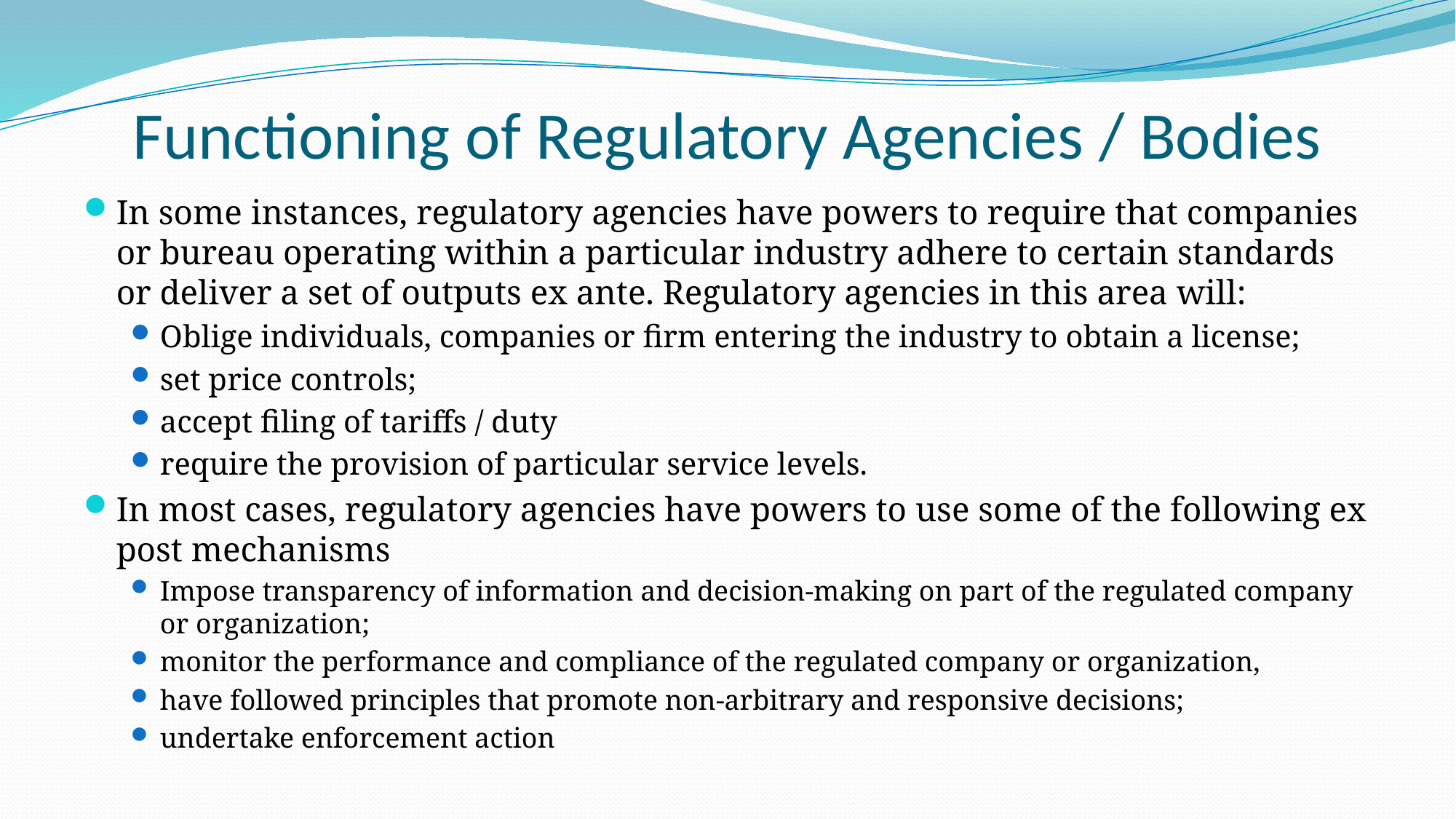

# Functioning of Regulatory Agencies / Bodies
In some instances, regulatory agencies have powers to require that companies or bureau operating within a particular industry adhere to certain standards or deliver a set of outputs ex ante. Regulatory agencies in this area will:
Oblige individuals, companies or firm entering the industry to obtain a license;
set price controls;
accept filing of tariffs / duty
require the provision of particular service levels.
In most cases, regulatory agencies have powers to use some of the following ex post mechanisms
Impose transparency of information and decision-making on part of the regulated company or organization;
monitor the performance and compliance of the regulated company or organization,
have followed principles that promote non-arbitrary and responsive decisions;
undertake enforcement action